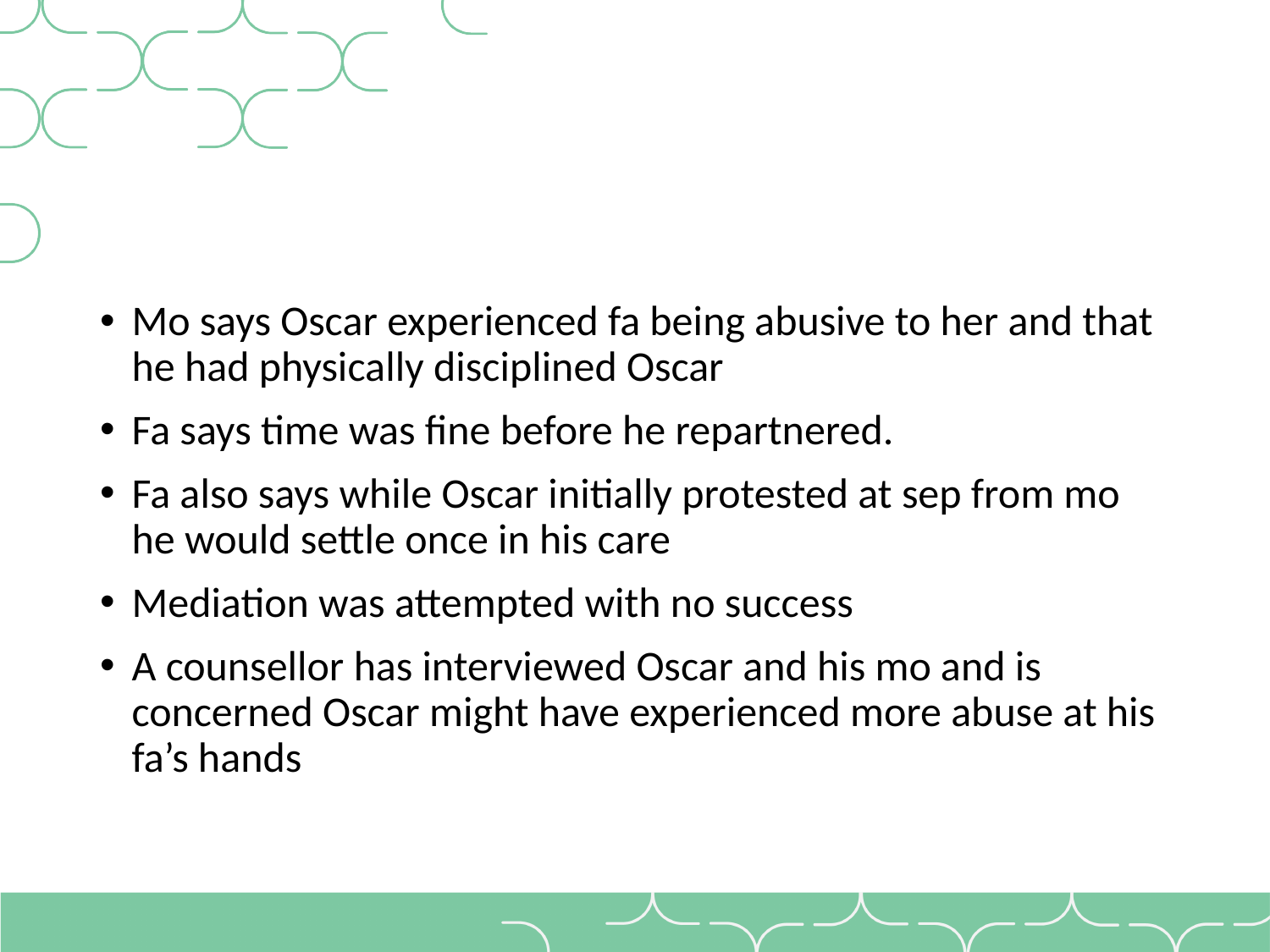

Mo says Oscar experienced fa being abusive to her and that he had physically disciplined Oscar
Fa says time was fine before he repartnered.
Fa also says while Oscar initially protested at sep from mo he would settle once in his care
Mediation was attempted with no success
A counsellor has interviewed Oscar and his mo and is concerned Oscar might have experienced more abuse at his fa’s hands